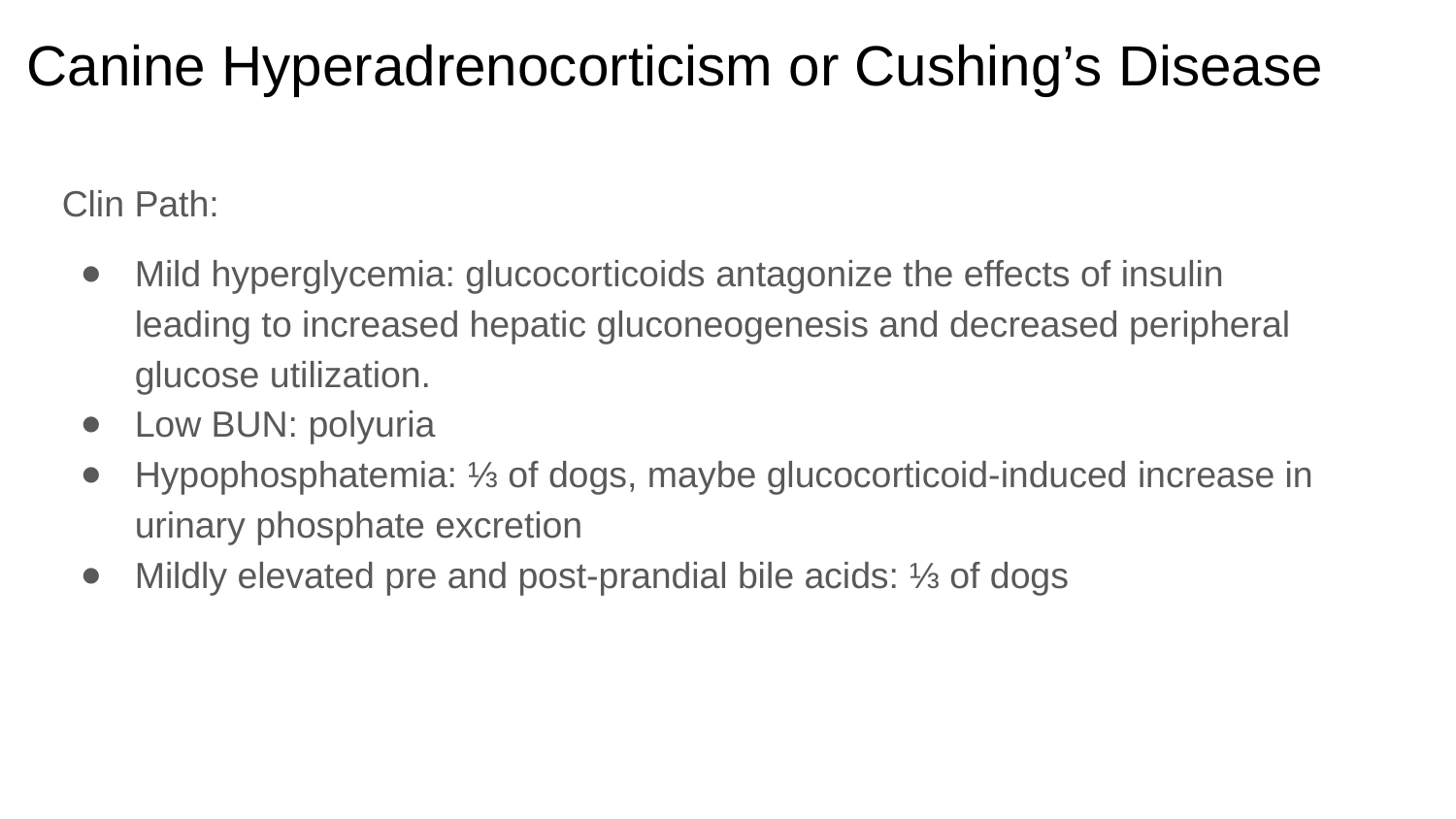

# Canine Hyperadrenocorticism or Cushing’s Disease
Clin Path:
Mild hyperglycemia: glucocorticoids antagonize the effects of insulin leading to increased hepatic gluconeogenesis and decreased peripheral glucose utilization.
Low BUN: polyuria
Hypophosphatemia: ⅓ of dogs, maybe glucocorticoid-induced increase in urinary phosphate excretion
Mildly elevated pre and post-prandial bile acids: ⅓ of dogs